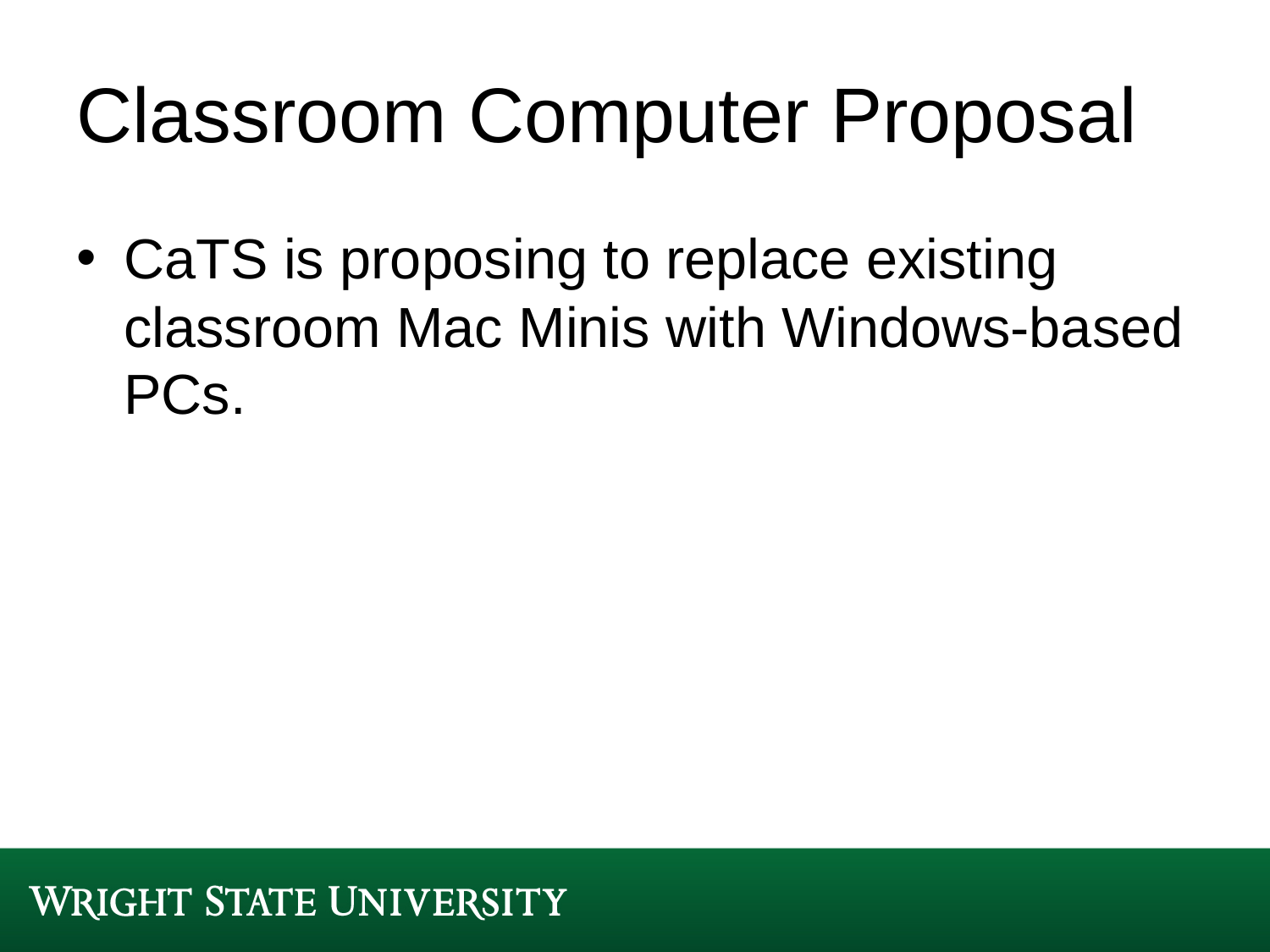

# Classroom Computer Proposal
CaTS is proposing to replace existing classroom Mac Minis with Windows-based PCs.